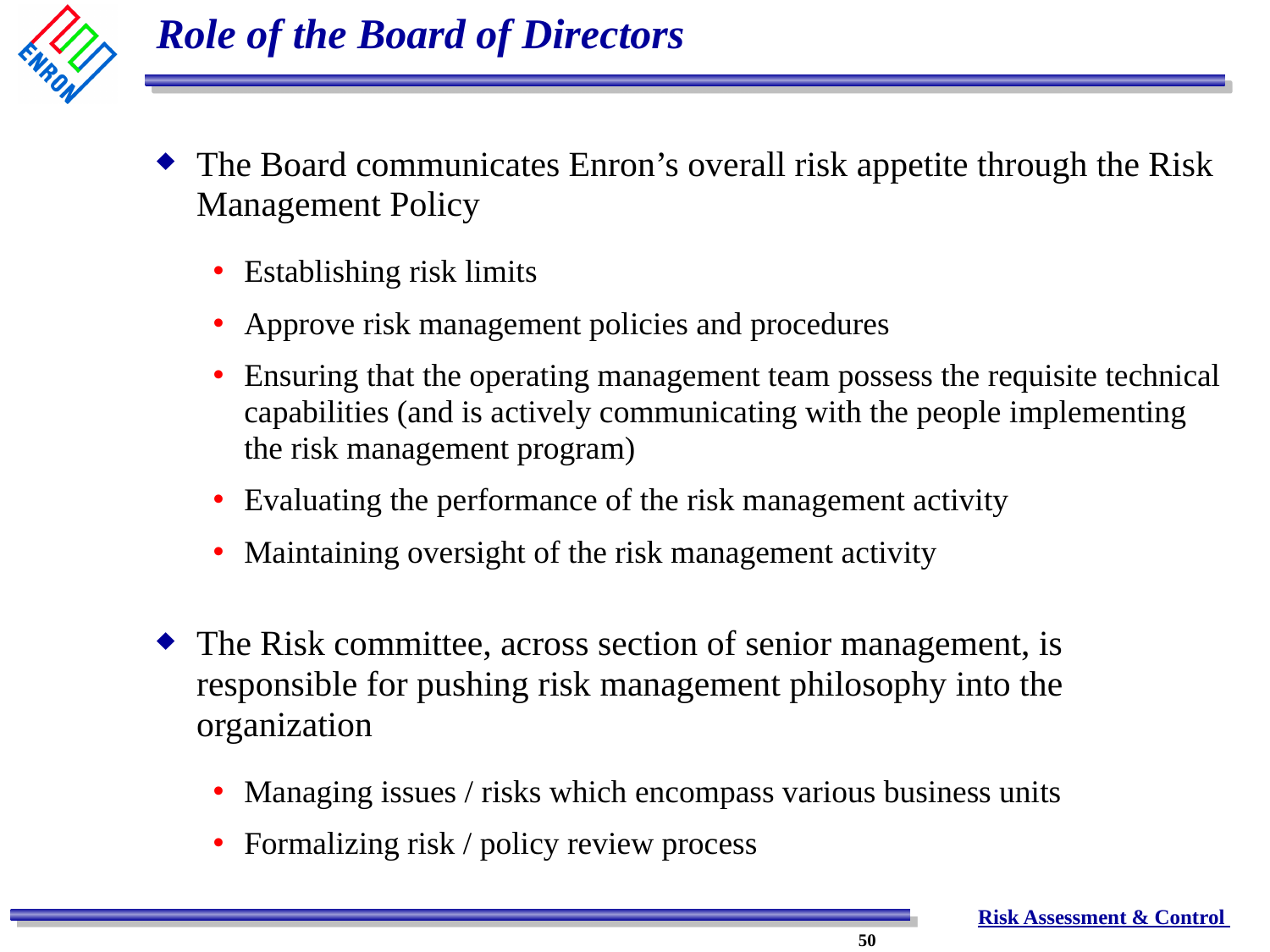

# Role of the Board of Directors
The Board communicates Enron’s overall risk appetite through the Risk Management Policy
Establishing risk limits
Approve risk management policies and procedures
Ensuring that the operating management team possess the requisite technical capabilities (and is actively communicating with the people implementing the risk management program)
Evaluating the performance of the risk management activity
Maintaining oversight of the risk management activity
The Risk committee, across section of senior management, is responsible for pushing risk management philosophy into the organization
Managing issues / risks which encompass various business units
Formalizing risk / policy review process